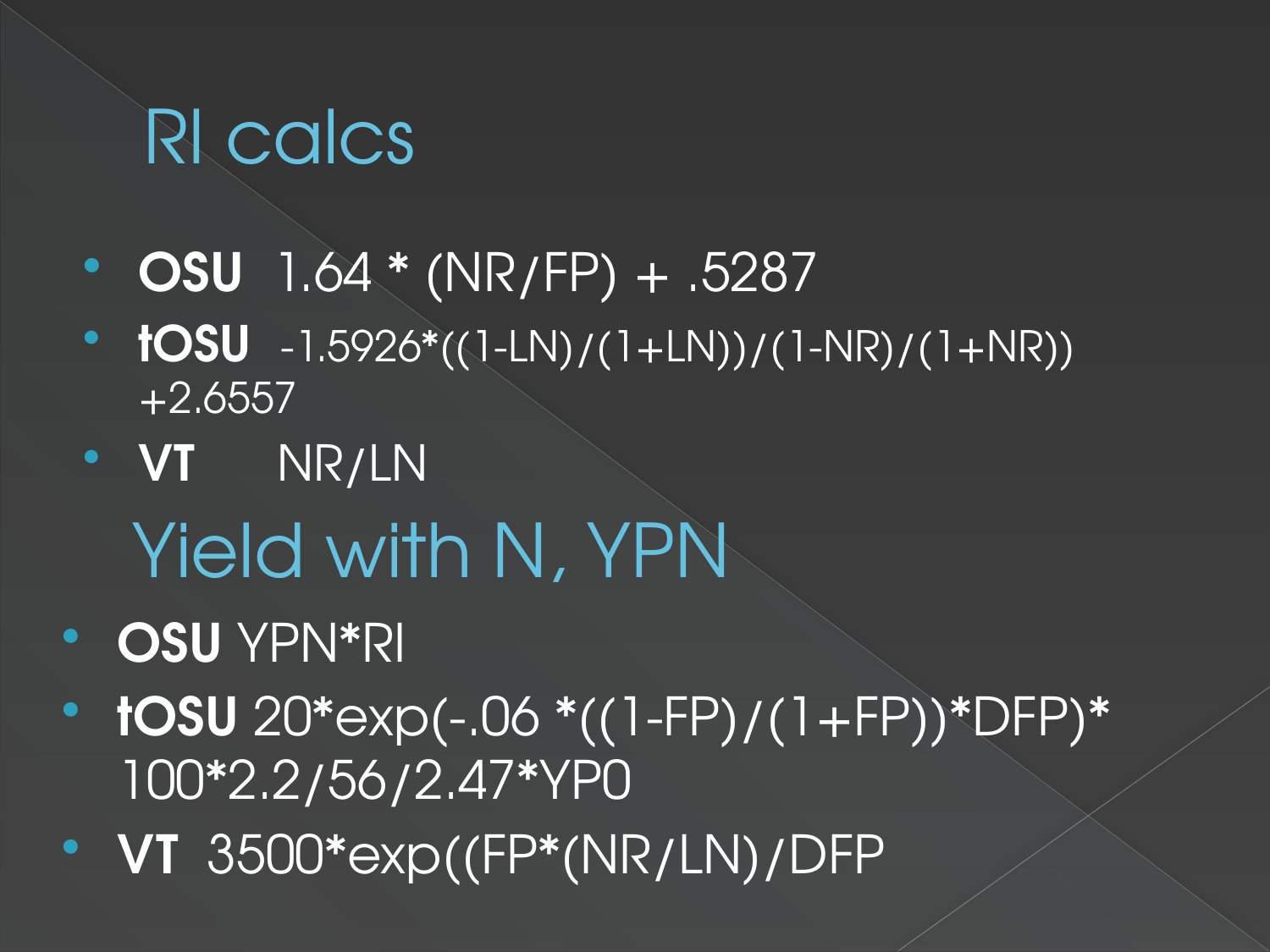

# RI calcs
OSU  1.64 * (NR/FP) + .5287
tOSU   -1.5926*((1-LN)/(1+LN))/(1-NR)/(1+NR))+2.6557
VT      NR/LN

Yield with N, YPN
OSU YPN*RI
tOSU 20*exp(-.06 *((1-FP)/(1+FP))*DFP)*
100*2.2/56/2.47*YP0
VT  3500*exp((FP*(NR/LN)/DFP